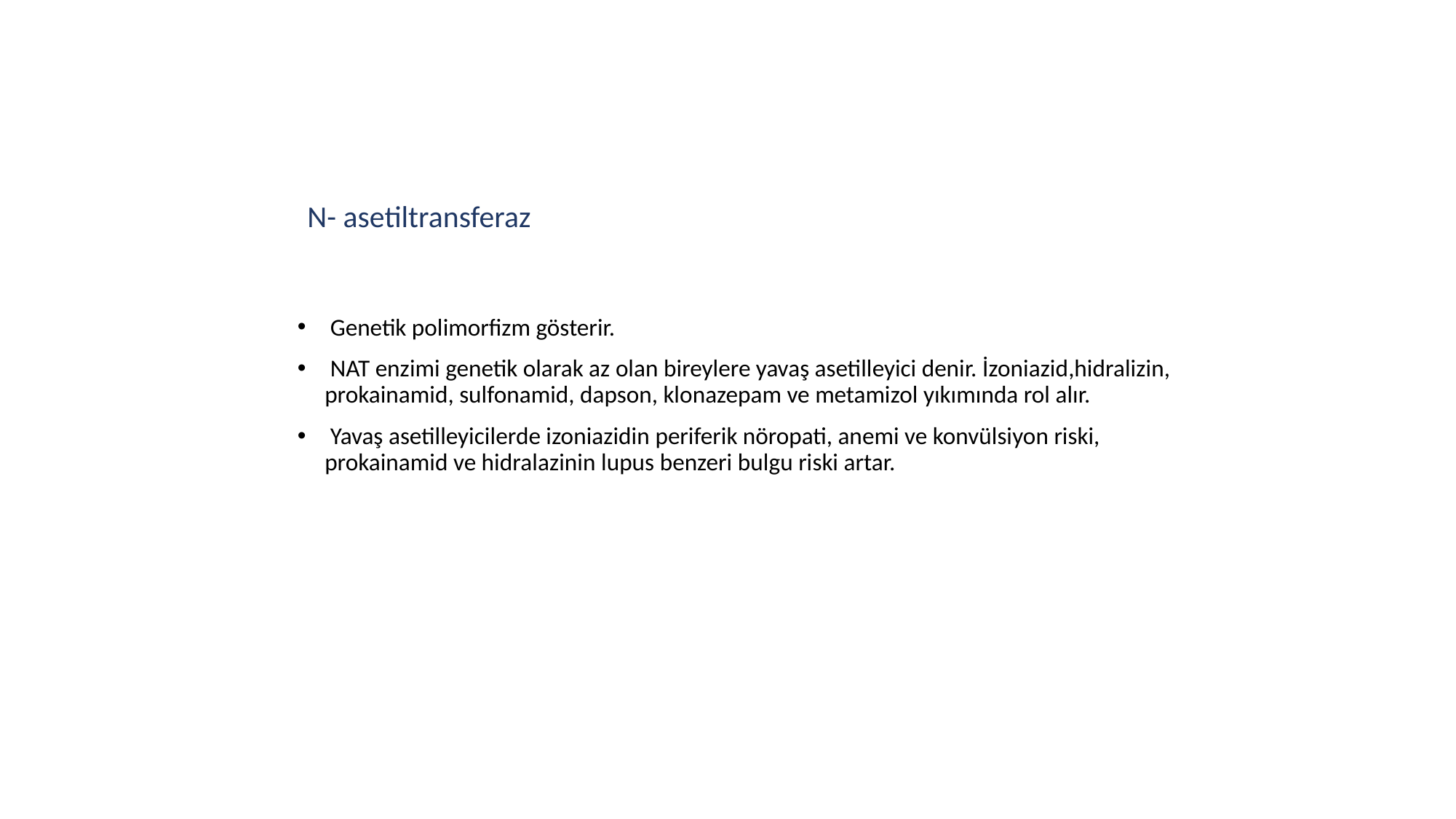

# N- asetiltransferaz
 Genetik polimorfizm gösterir.
 NAT enzimi genetik olarak az olan bireylere yavaş asetilleyici denir. İzoniazid,hidralizin, prokainamid, sulfonamid, dapson, klonazepam ve metamizol yıkımında rol alır.
 Yavaş asetilleyicilerde izoniazidin periferik nöropati, anemi ve konvülsiyon riski, prokainamid ve hidralazinin lupus benzeri bulgu riski artar.